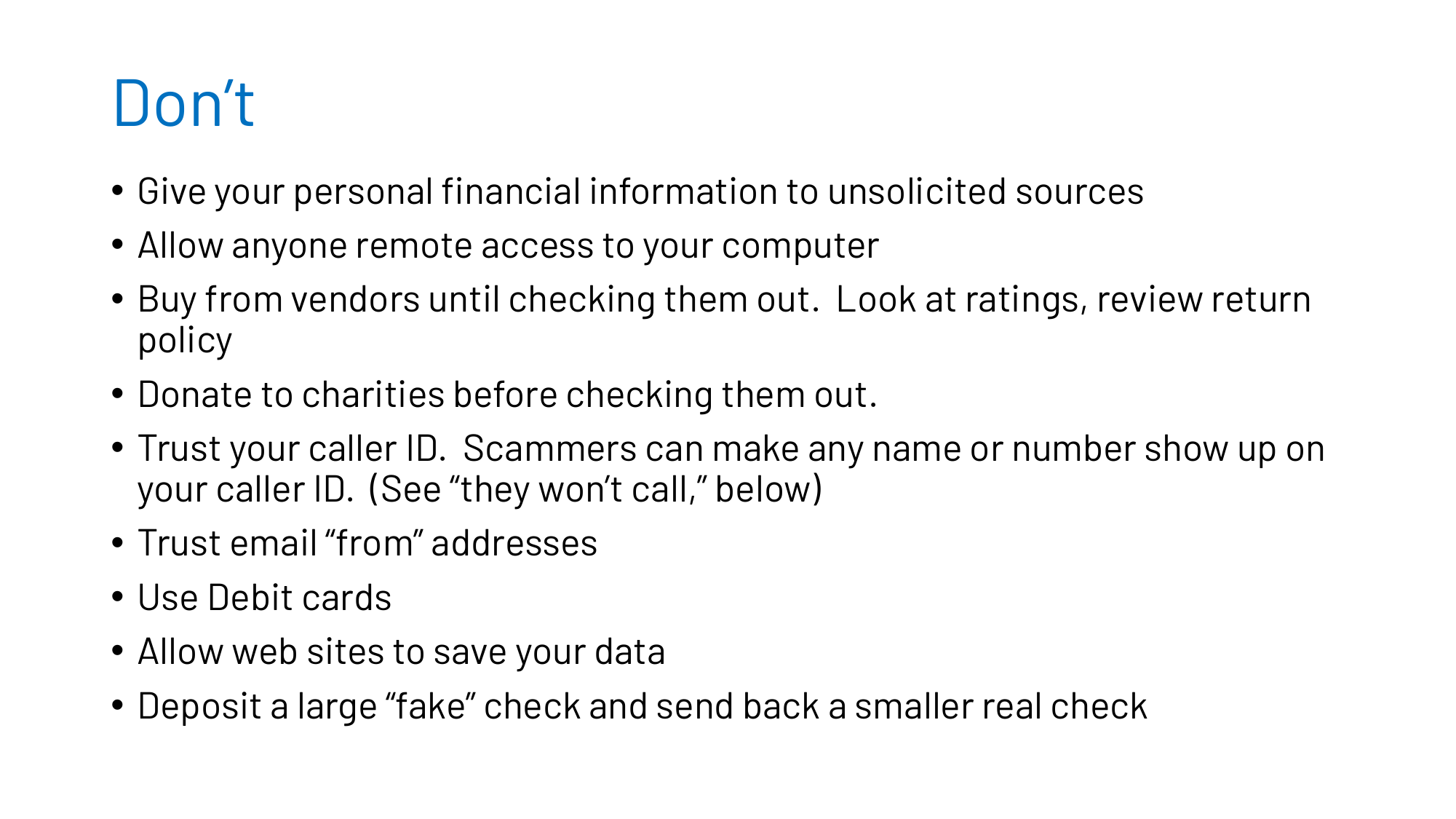

# Don’t
Give your personal financial information to unsolicited sources
Allow anyone remote access to your computer
Buy from vendors until checking them out.  Look at ratings, review return policy
Donate to charities before checking them out.
Trust your caller ID.  Scammers can make any name or number show up on your caller ID.  (See “they won’t call,” below)
Trust email “from” addresses
Use Debit cards
Allow web sites to save your data
Deposit a large “fake” check and send back a smaller real check